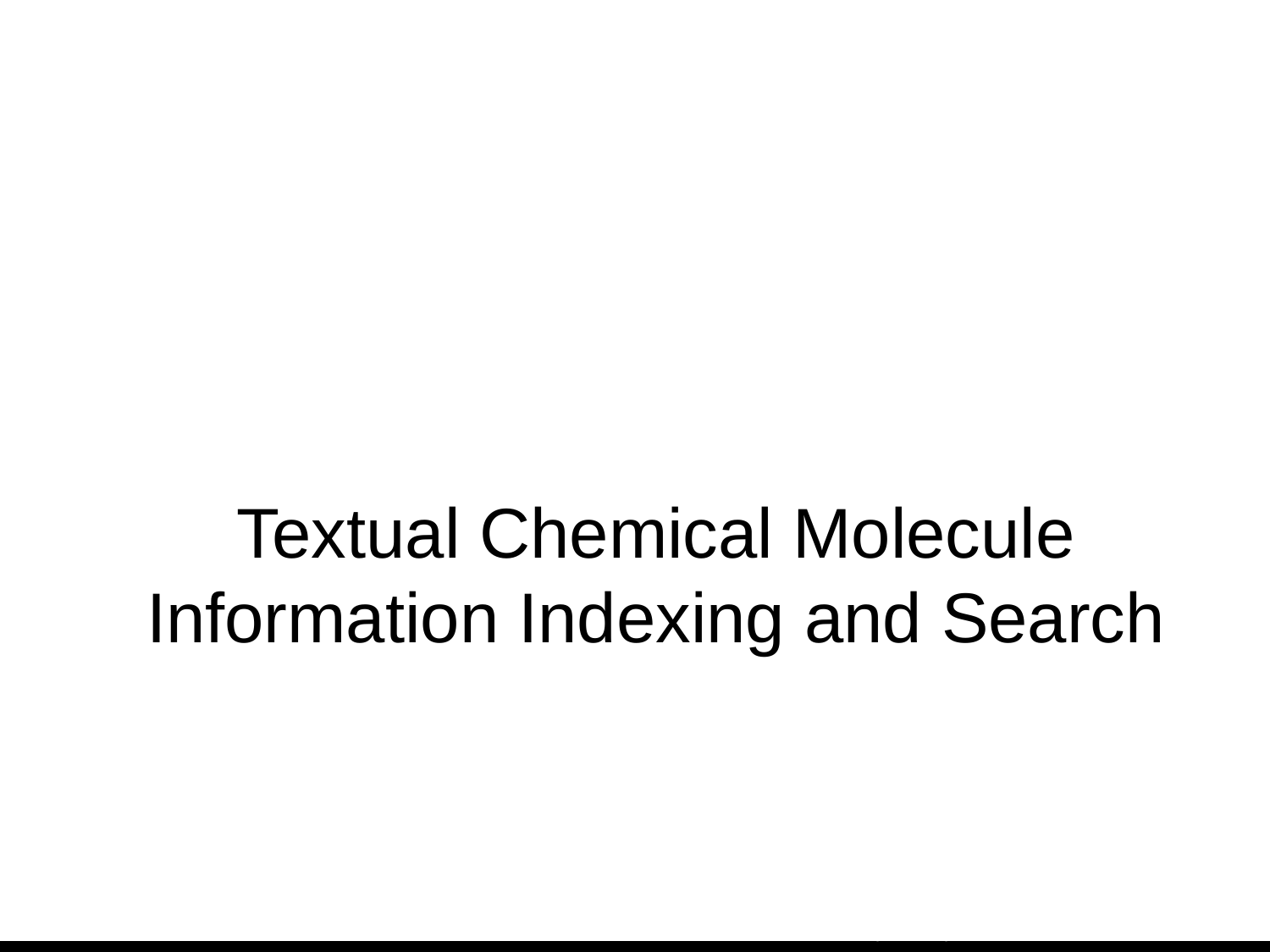

# Textual Chemical Molecule Information Indexing and Search